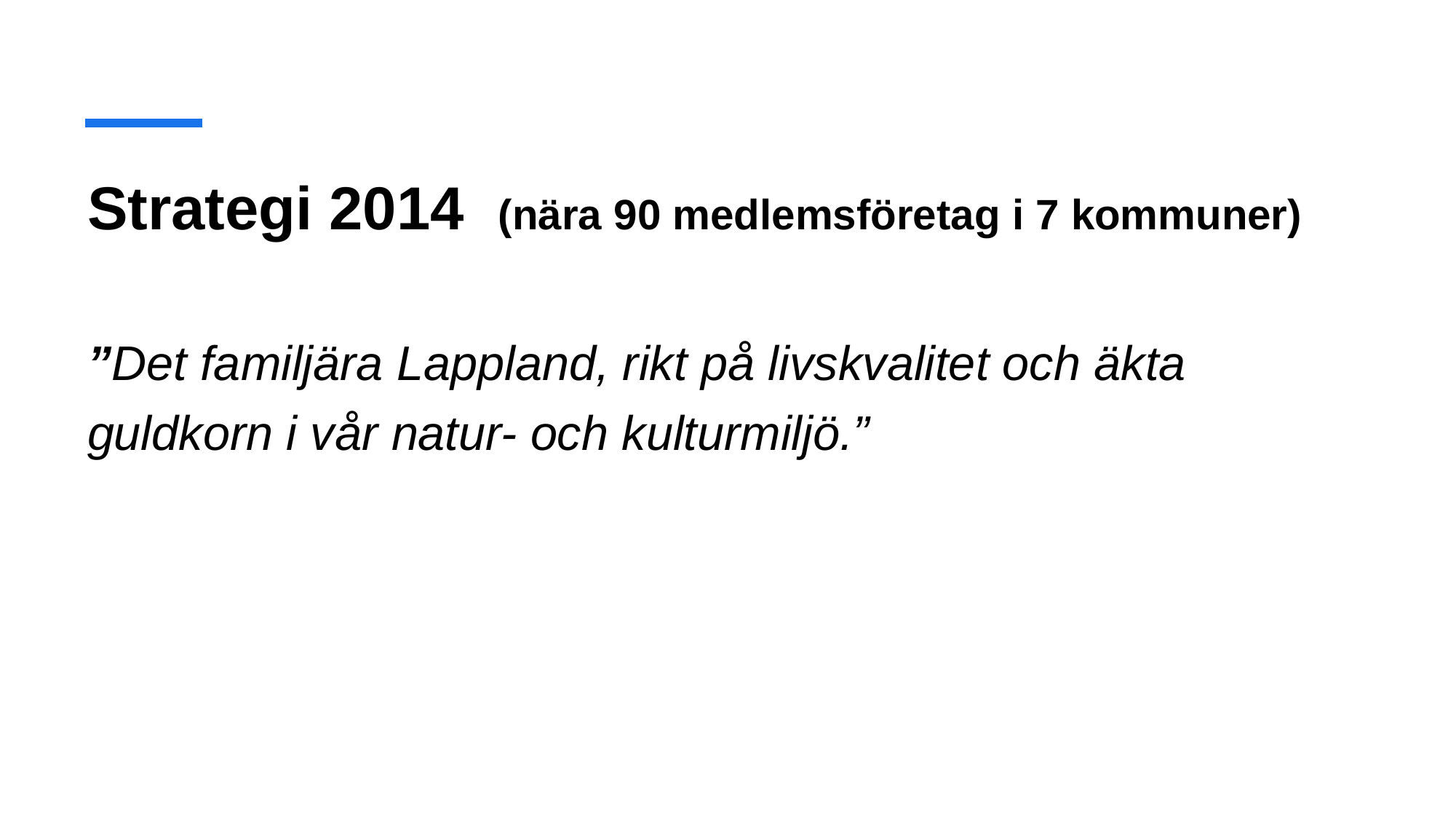

# Strategi 2014  (nära 90 medlemsföretag i 7 kommuner)
”Det familjära Lappland, rikt på livskvalitet och äkta guldkorn i vår natur- och kulturmiljö.”